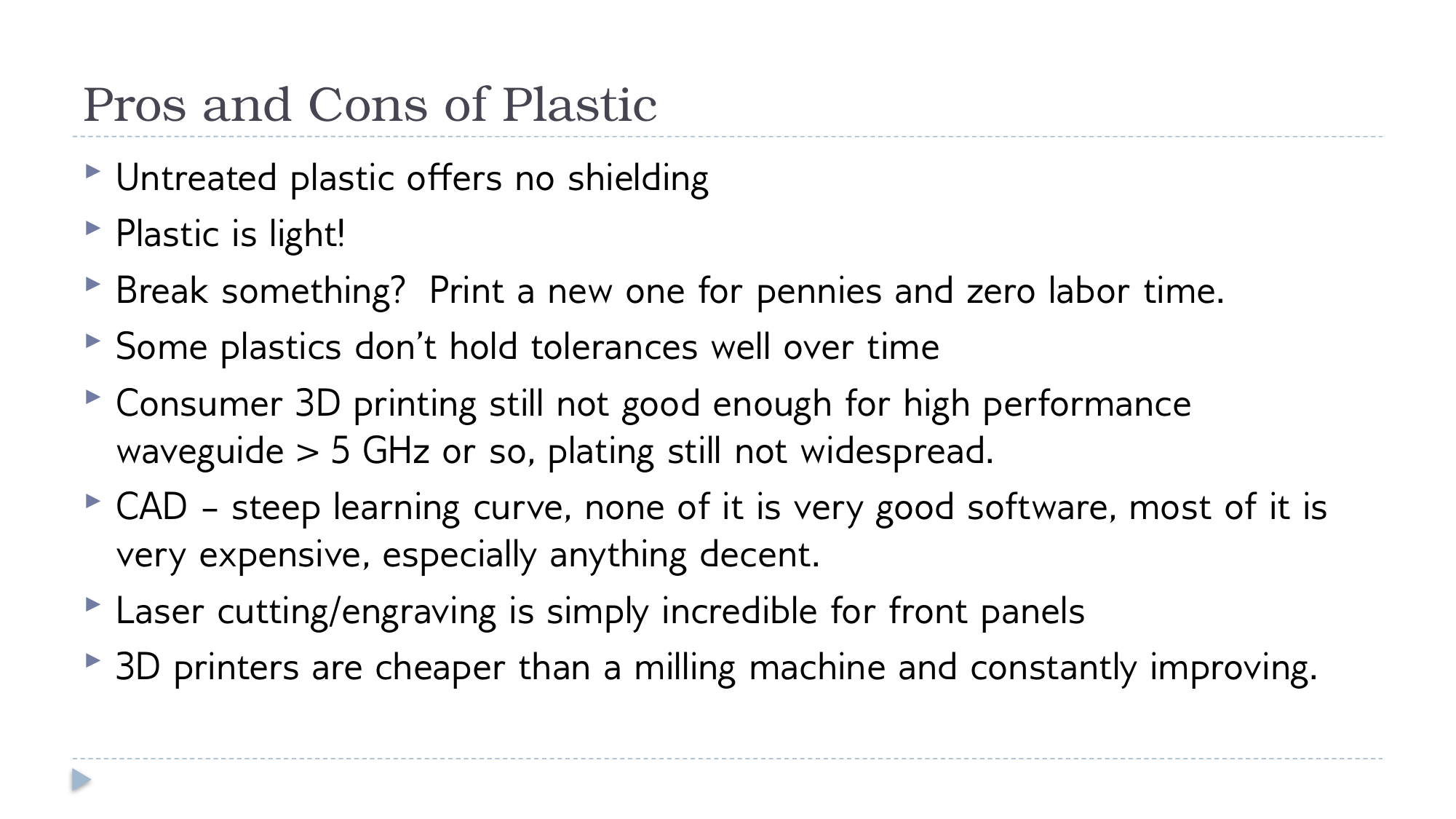

# Pros and Cons of Plastic
Untreated plastic offers no shielding
Plastic is light!
Break something?  Print a new one for pennies and zero labor time.
Some plastics don’t hold tolerances well over time
Consumer 3D printing still not good enough for high performance waveguide > 5 GHz or so, plating still not widespread.
CAD – steep learning curve, none of it is very good software, most of it is very expensive, especially anything decent.
Laser cutting/engraving is simply incredible for front panels
3D printers are cheaper than a milling machine and constantly improving.